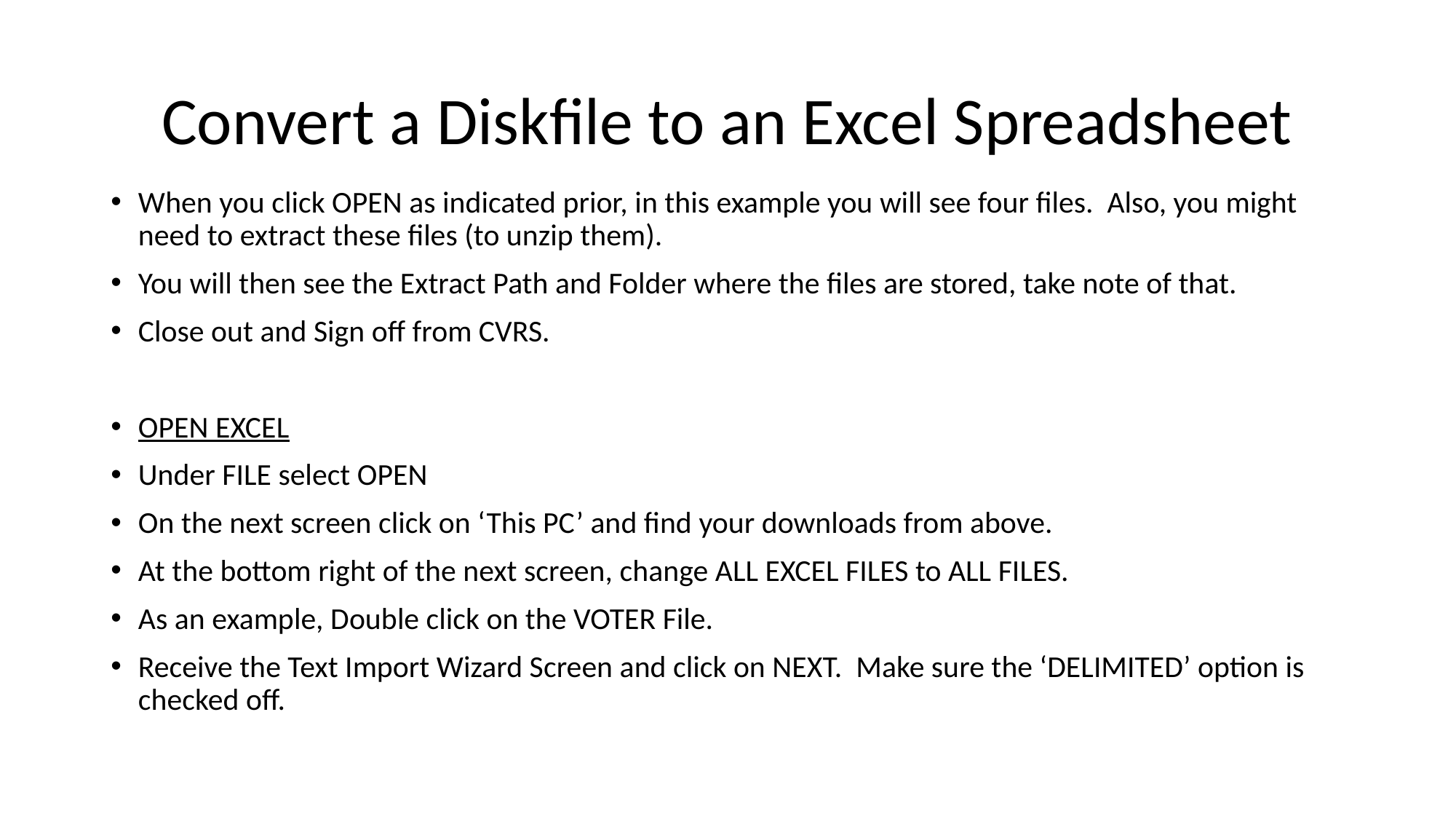

# Convert a Diskfile to an Excel Spreadsheet
When you click OPEN as indicated prior, in this example you will see four files.  Also, you might need to extract these files (to unzip them).
You will then see the Extract Path and Folder where the files are stored, take note of that.
Close out and Sign off from CVRS.

OPEN EXCEL
Under FILE select OPEN
On the next screen click on ‘This PC’ and find your downloads from above.
At the bottom right of the next screen, change ALL EXCEL FILES to ALL FILES.
As an example, Double click on the VOTER File.
Receive the Text Import Wizard Screen and click on NEXT.  Make sure the ‘DELIMITED’ option is checked off.